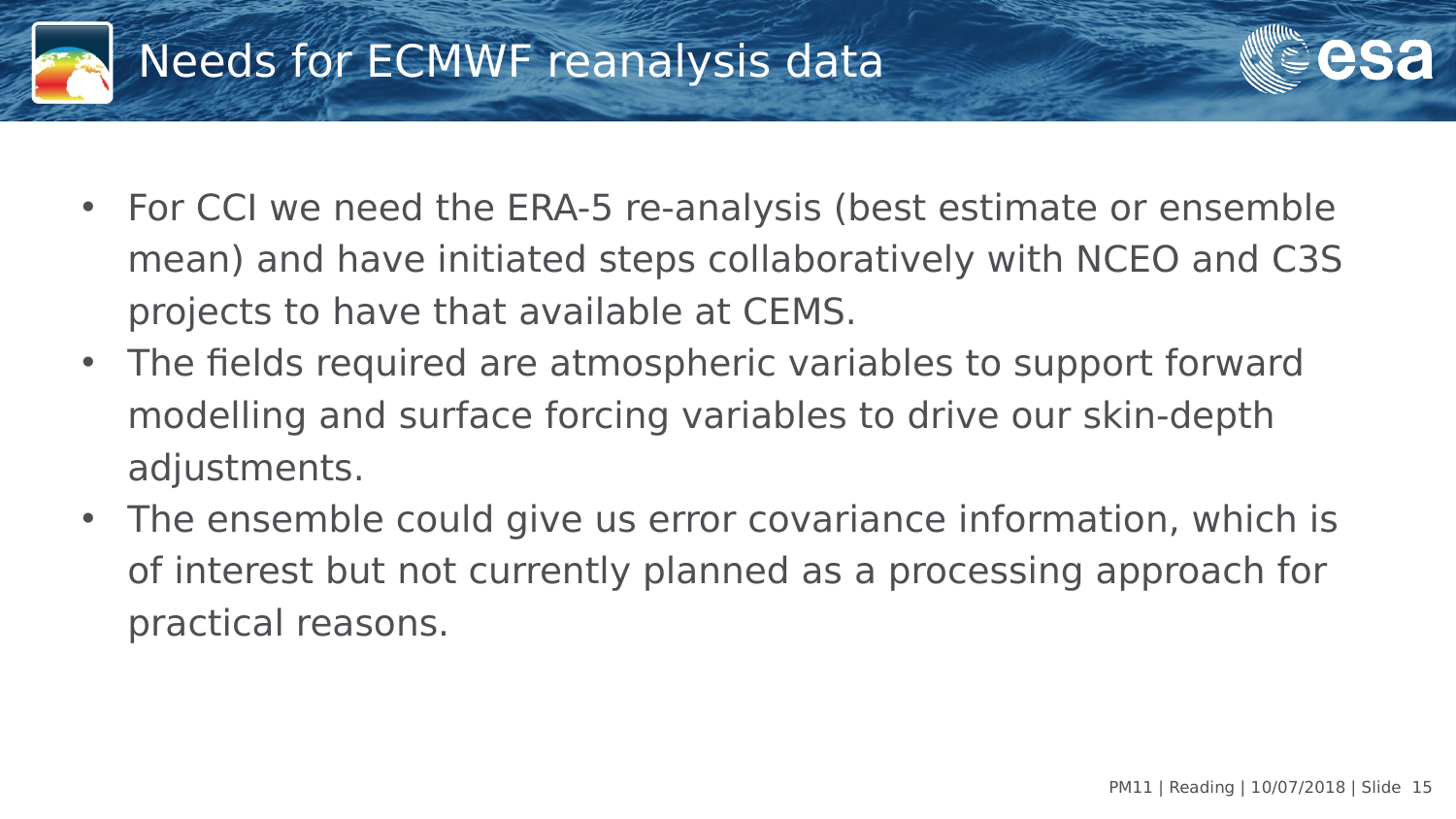

# Needs for ECMWF reanalysis data

For CCI we need the ERA-5 re-analysis (best estimate or ensemble mean) and have initiated steps collaboratively with NCEO and C3S projects to have that available at CEMS.
The fields required are atmospheric variables to support forward modelling and surface forcing variables to drive our skin-depth adjustments.
The ensemble could give us error covariance information, which is of interest but not currently planned as a processing approach for practical reasons.